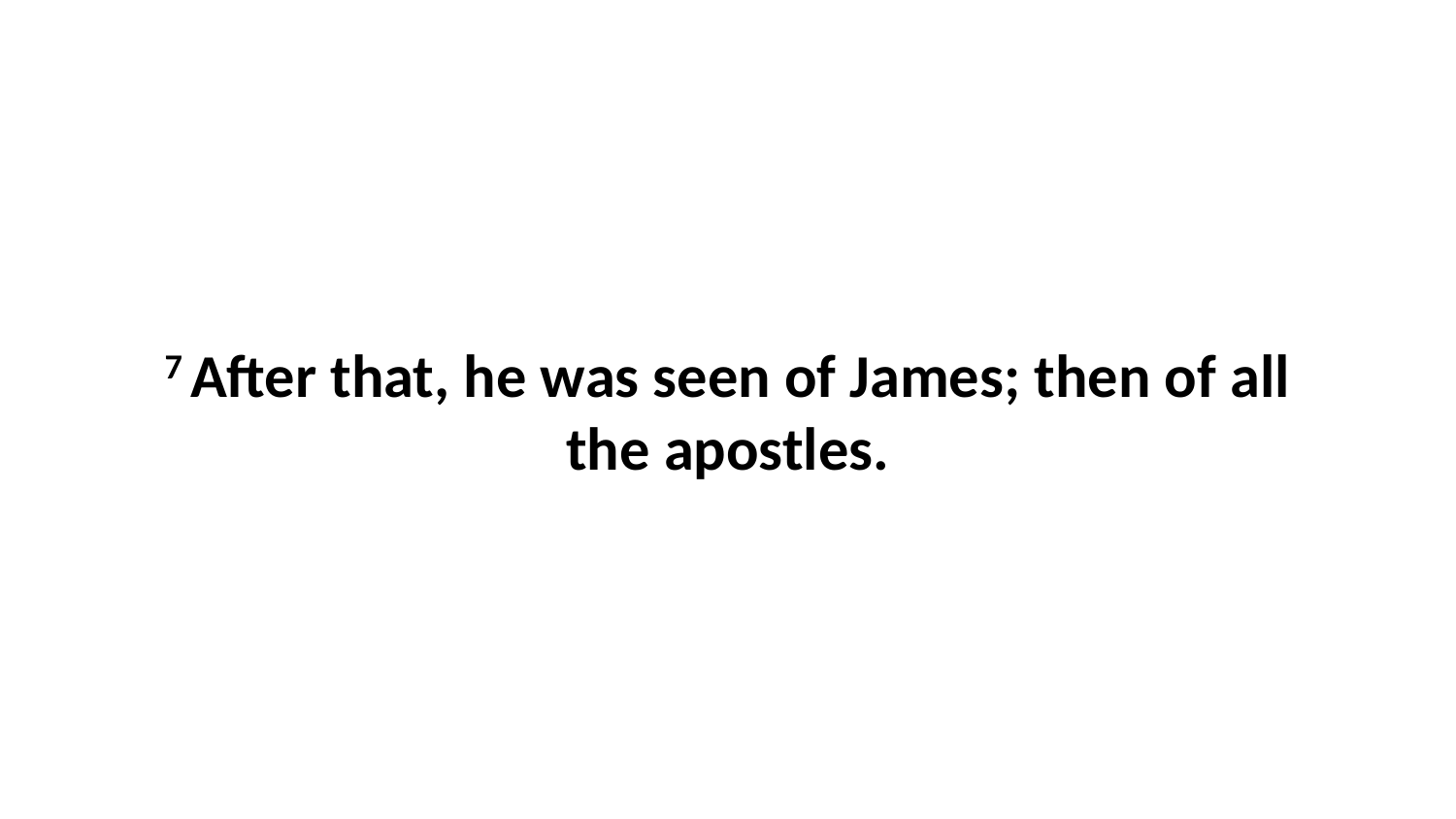

7 After that, he was seen of James; then of all the apostles.